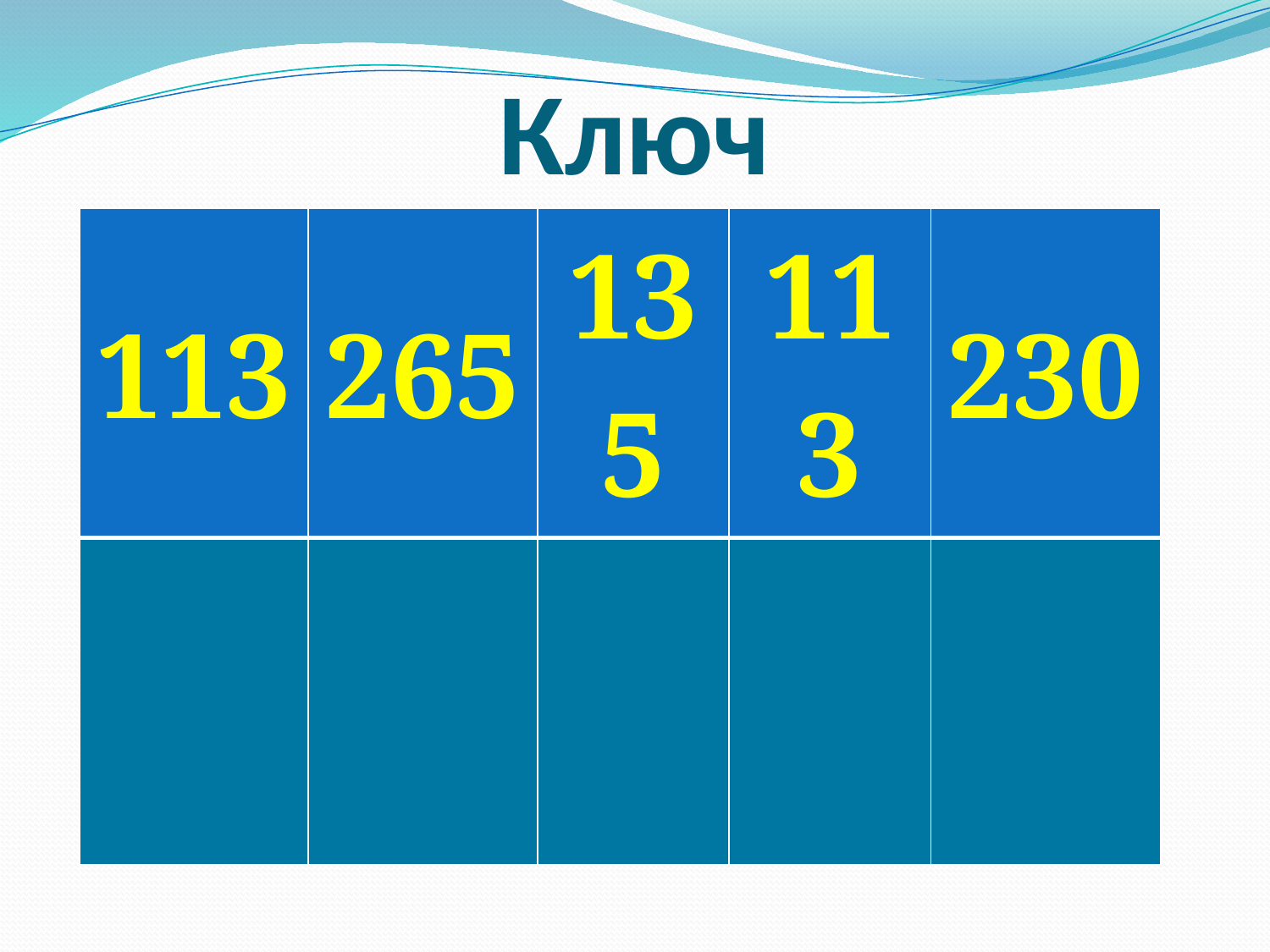

# Ключ
| 113 | 265 | 135 | 113 | 230 |
| --- | --- | --- | --- | --- |
|  |  |  |  |  |